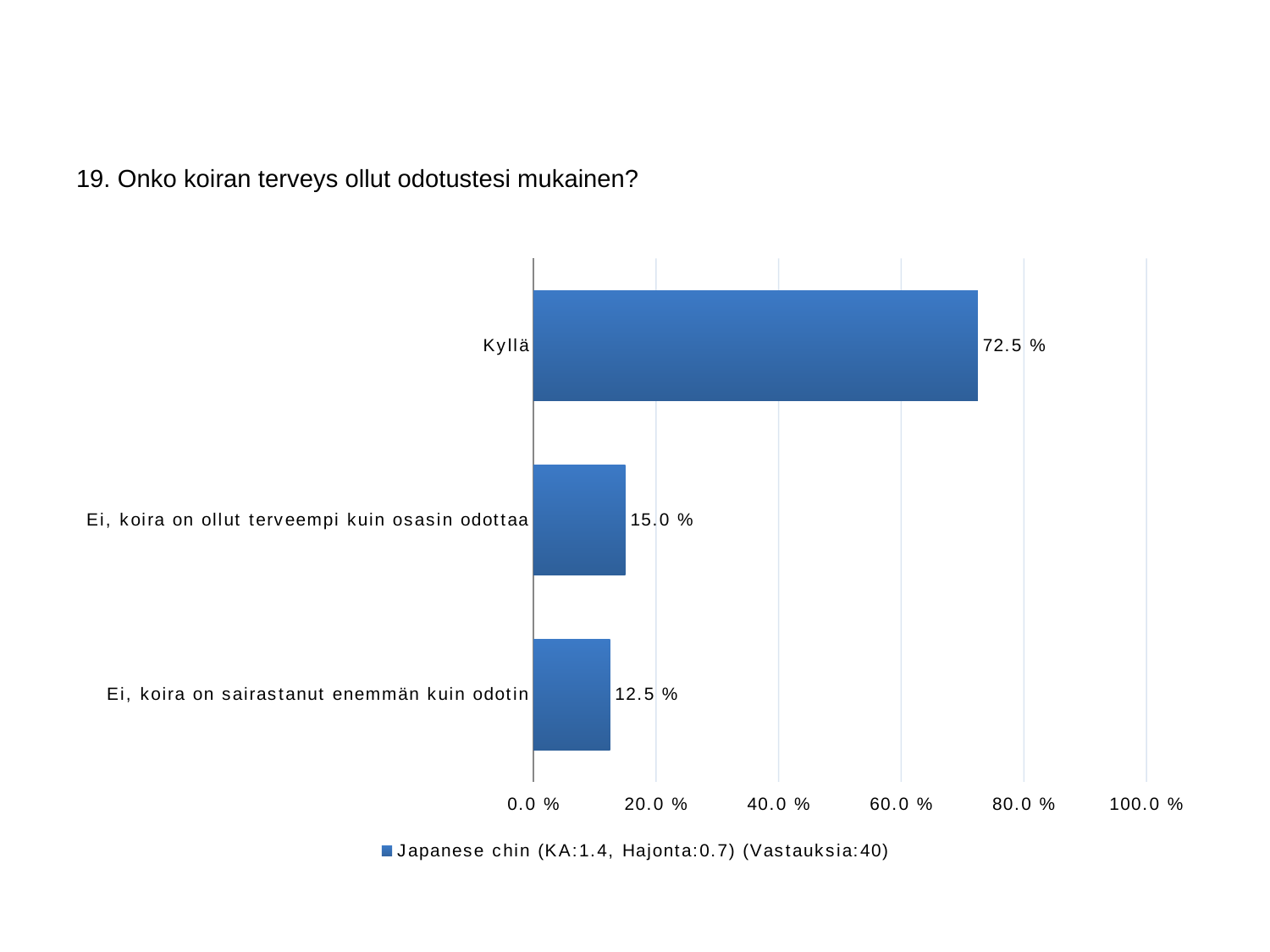

#
19. Onko koiran terveys ollut odotustesi mukainen?

### Chart

| Category | Japanese chin (KA:1.4, Hajonta:0.7) (Vastauksia:40) |
|---|---|
| Kyllä | 0.725 |
| Ei, koira on ollut terveempi kuin osasin odottaa | 0.15 |
| Ei, koira on sairastanut enemmän kuin odotin | 0.125 |